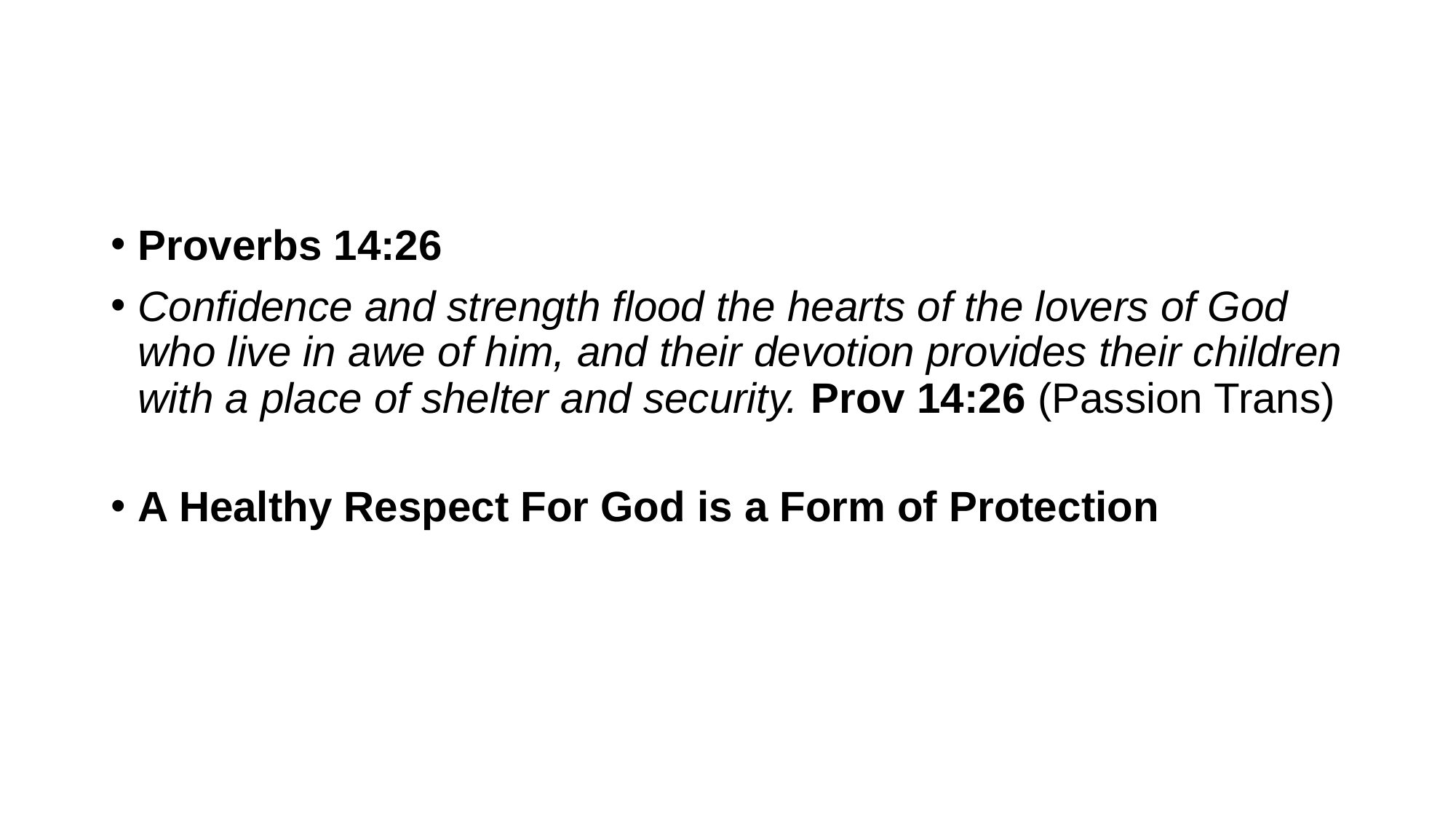

#
Proverbs 14:26
Confidence and strength flood the hearts of the lovers of God who live in awe of him, and their devotion provides their children with a place of shelter and security. Prov 14:26 (Passion Trans)

A Healthy Respect For God is a Form of Protection